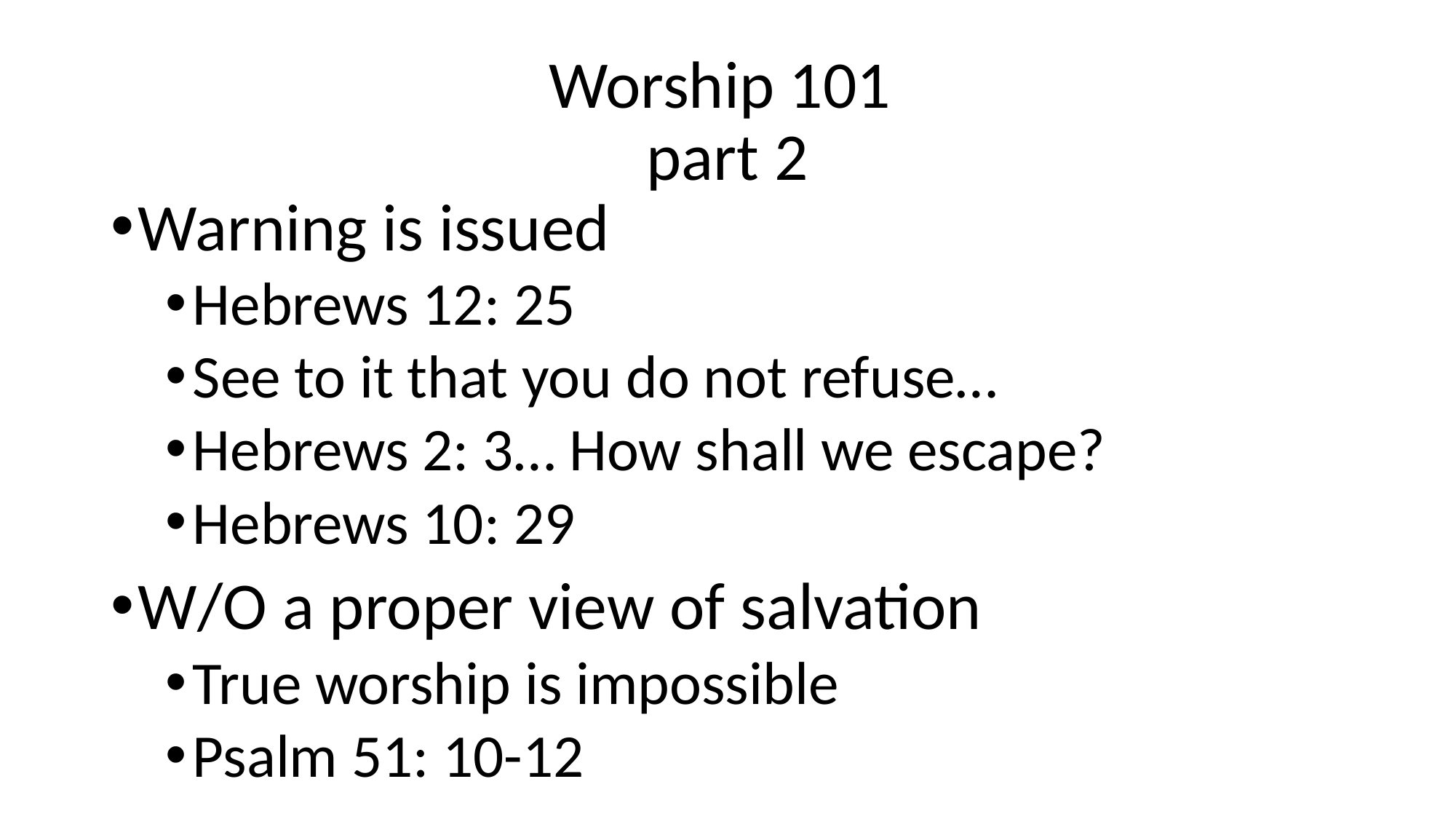

# Worship 101 part 2
Warning is issued
Hebrews 12: 25
See to it that you do not refuse…
Hebrews 2: 3… How shall we escape?
Hebrews 10: 29
W/O a proper view of salvation
True worship is impossible
Psalm 51: 10-12